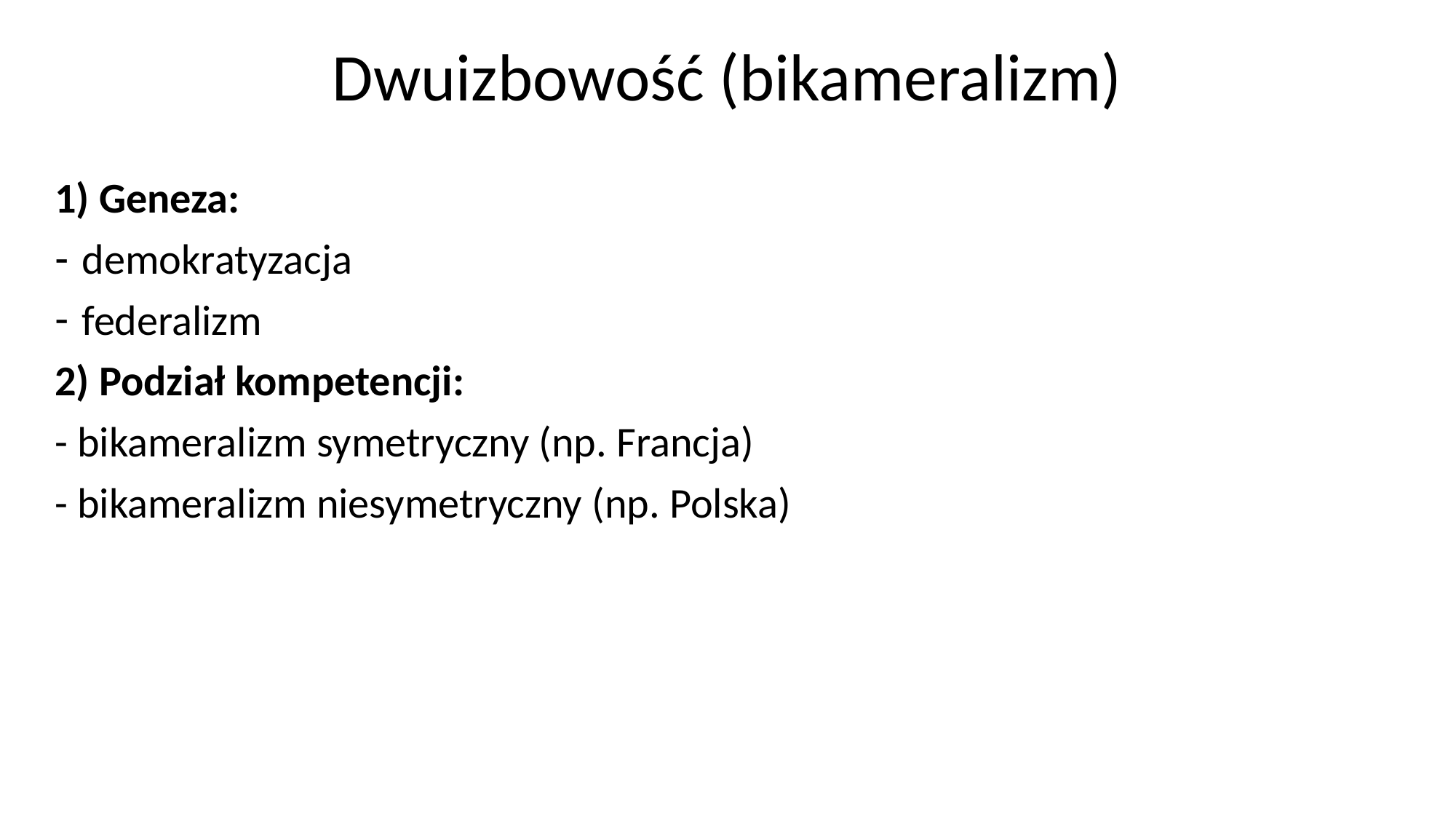

# Dwuizbowość (bikameralizm)
1) Geneza:
demokratyzacja
federalizm
2) Podział kompetencji:
- bikameralizm symetryczny (np. Francja)
- bikameralizm niesymetryczny (np. Polska)